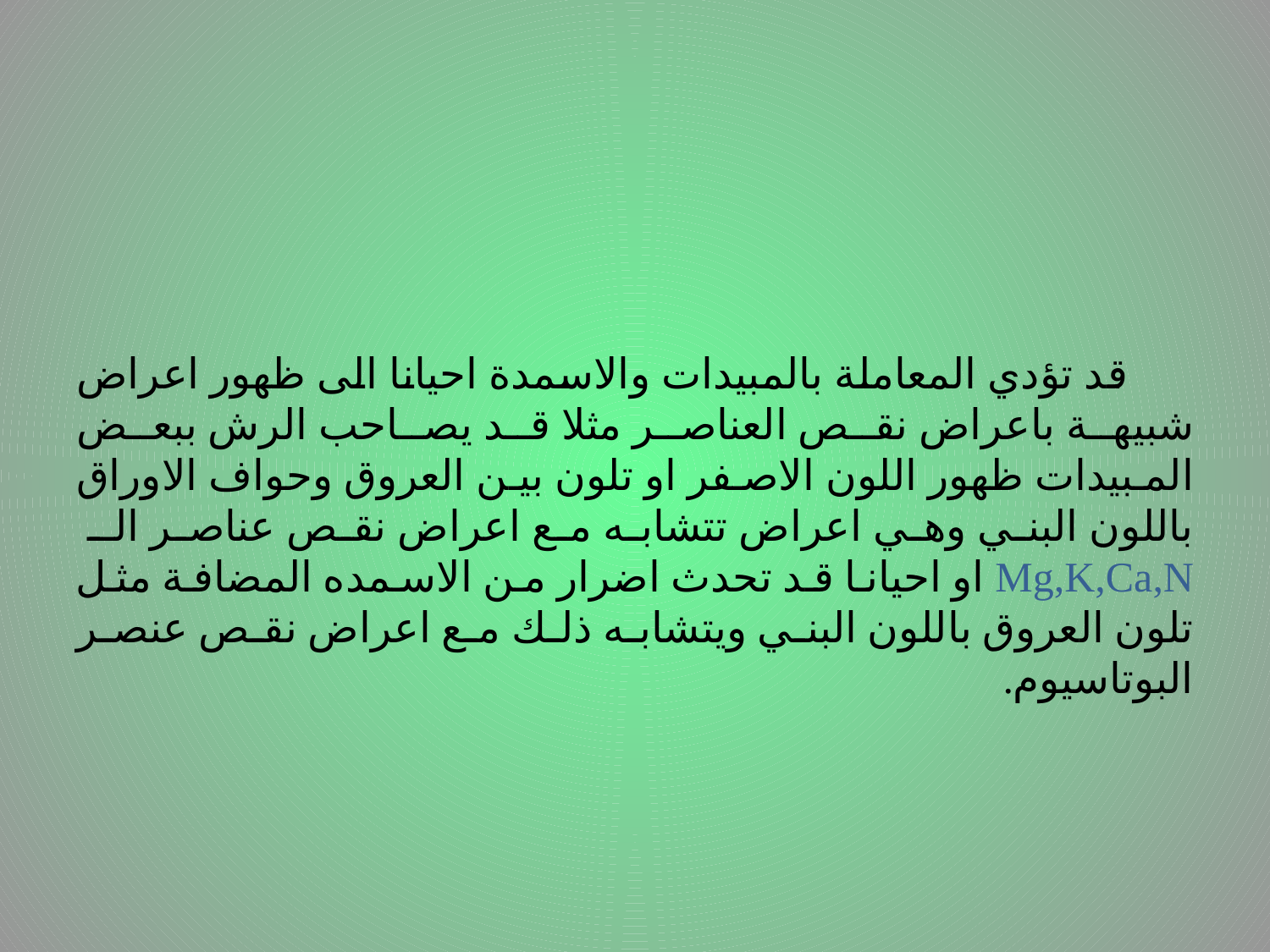

#

      قد تؤدي المعاملة بالمبيدات والاسمدة احيانا الى ظهور اعراض شبيهة باعراض نقص العناصر مثلا قد يصاحب الرش ببعض المبيدات ظهور اللون الاصفر او تلون بين العروق وحواف الاوراق باللون البني وهي اعراض تتشابه مع اعراض نقص عناصر الـ  Mg,K,Ca,N او احيانا قد تحدث اضرار من الاسمده المضافة مثل تلون العروق باللون البني ويتشابه ذلك مع اعراض نقص عنصر البوتاسيوم.